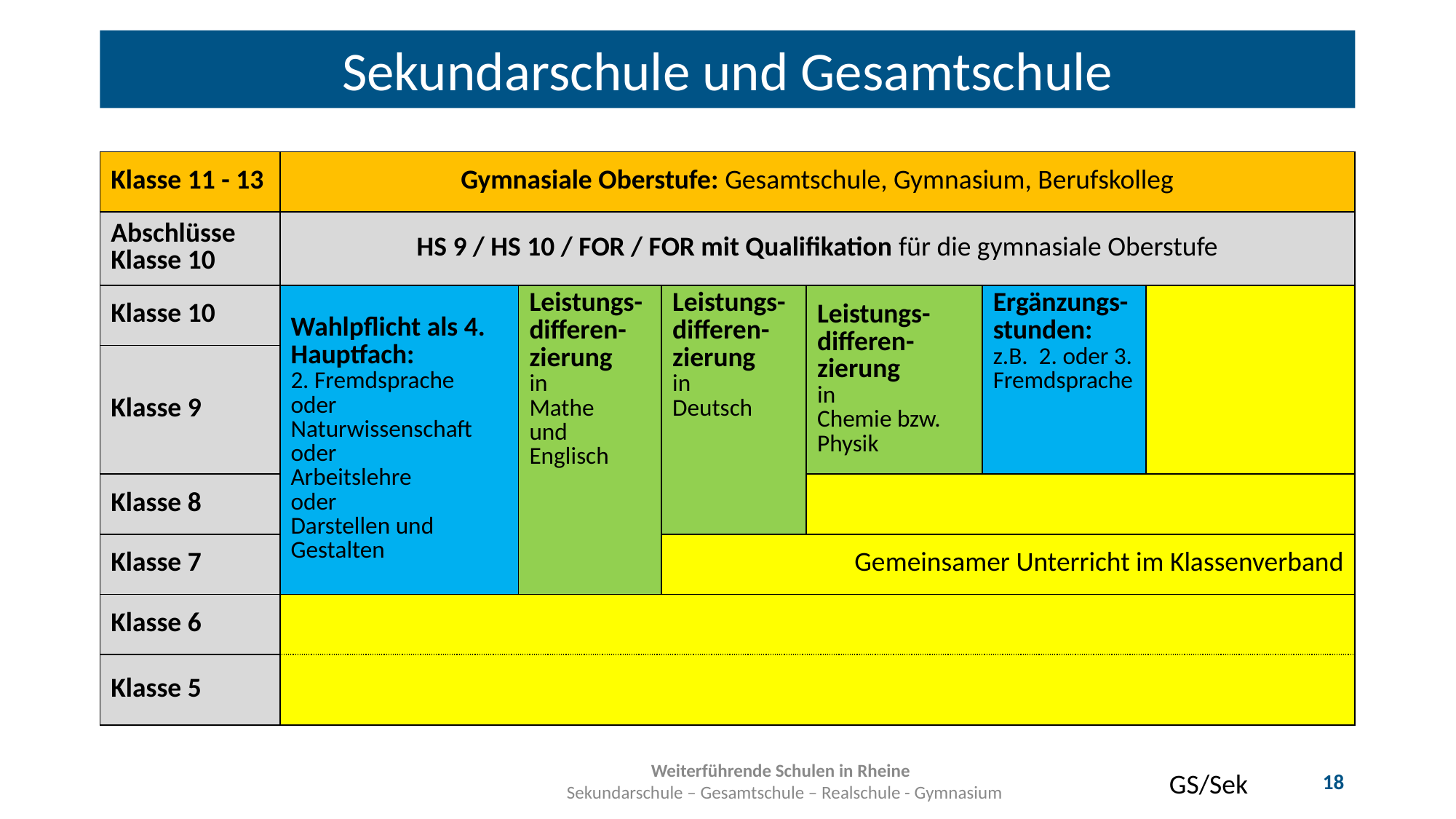

Sekundarschule und Gesamtschule
| Klasse 11 - 13 | Gymnasiale Oberstufe: Gesamtschule, Gymnasium, Berufskolleg |  |  |  |  |  |
| --- | --- | --- | --- | --- | --- | --- |
| Abschlüsse Klasse 10 | HS 9 / HS 10 / FOR / FOR mit Qualifikation für die gymnasiale Oberstufe |  |  |  |  |  |
| Klasse 10 | Wahlpflicht als 4. Hauptfach: 2. Fremdsprache oder Naturwissenschaft oder Arbeitslehre oder Darstellen und Gestalten | Leistungs-differen-zierung in Mathe und Englisch | Leistungs-differen-zierung in Deutsch | Leistungs-differen-zierung in Chemie bzw. Physik | Ergänzungs-stunden: z.B. 2. oder 3. Fremdsprache |  |
| Klasse 9 |  |  |  |  |  |  |
| Klasse 8 |  |  |  |  |  |  |
| Klasse 7 |  |  | Gemeinsamer Unterricht im Klassenverband |  |  |  |
| Klasse 6 |  |  |  |  |  |  |
| Klasse 5 |  |  |  |  |  |  |
Weiterführende Schulen in Rheine
 Sekundarschule – Gesamtschule – Realschule - Gymnasium
18
GS/Sek